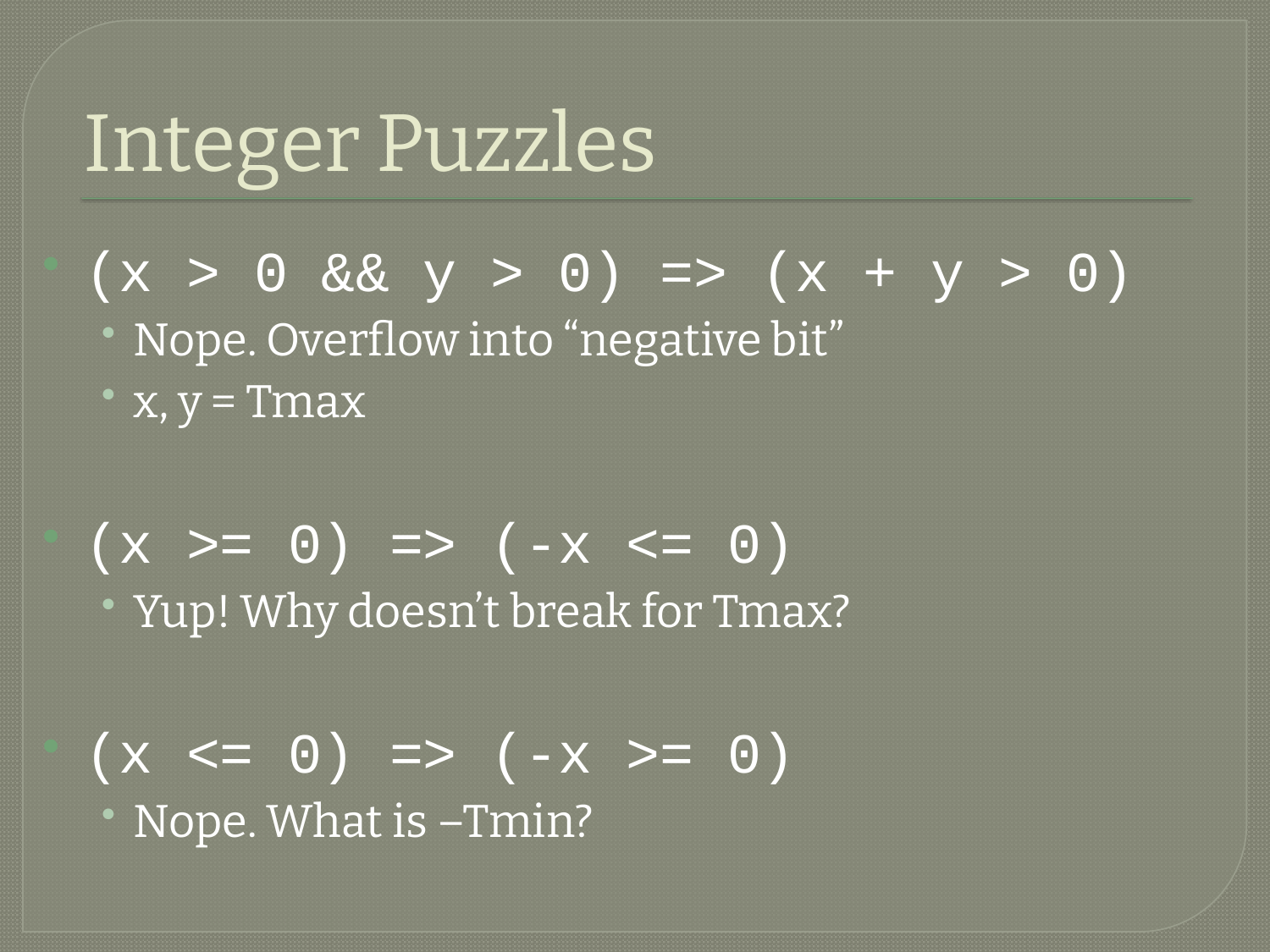

# Integer Puzzles
(x > 0 && y > 0) => (x + y > 0)
Nope. Overflow into “negative bit”
x, y = Tmax

(x >= 0) => (-x <= 0)
Yup! Why doesn’t break for Tmax?

(x <= 0) => (-x >= 0)
Nope. What is –Tmin?